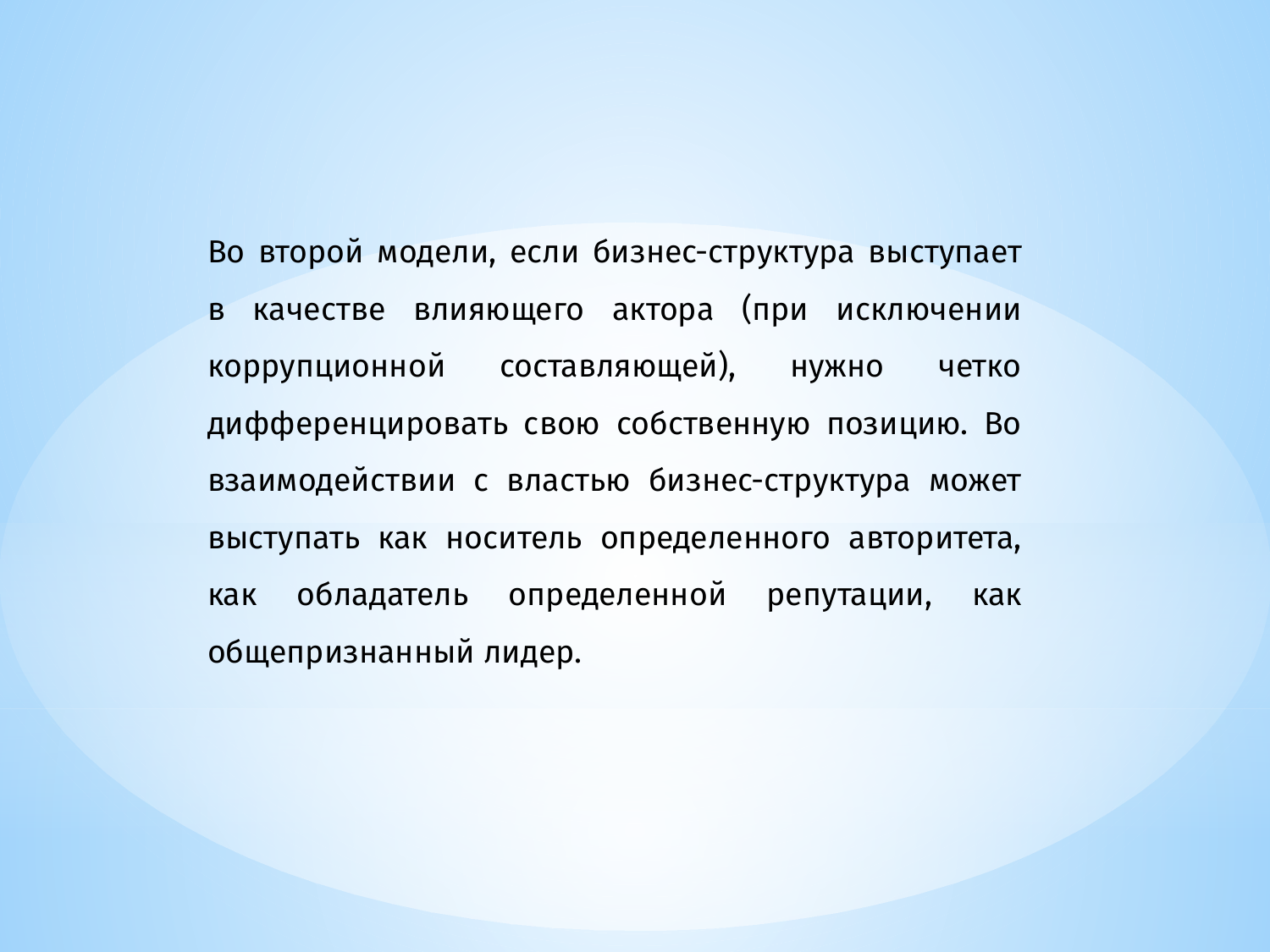

Во второй модели, если бизнес-структура выступает в качестве влияющего актора (при исключении коррупционной составляющей), нужно четко дифференцировать свою собственную позицию. Во взаимодействии с властью бизнес-структура может выступать как носитель определенного авторитета, как обладатель определенной репутации, как общепризнанный лидер.